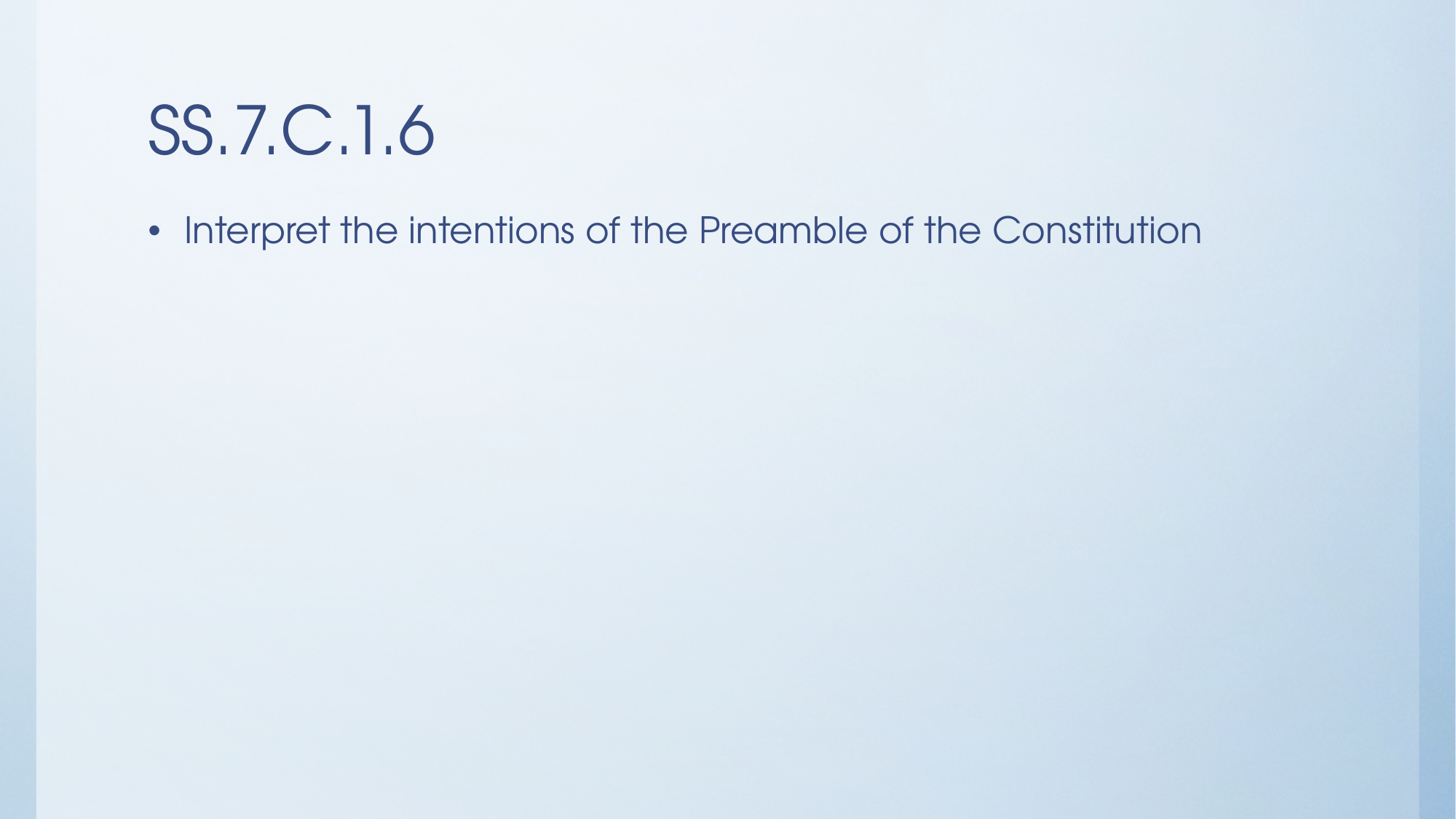

# SS.7.C.1.6
Interpret the intentions of the Preamble of the Constitution